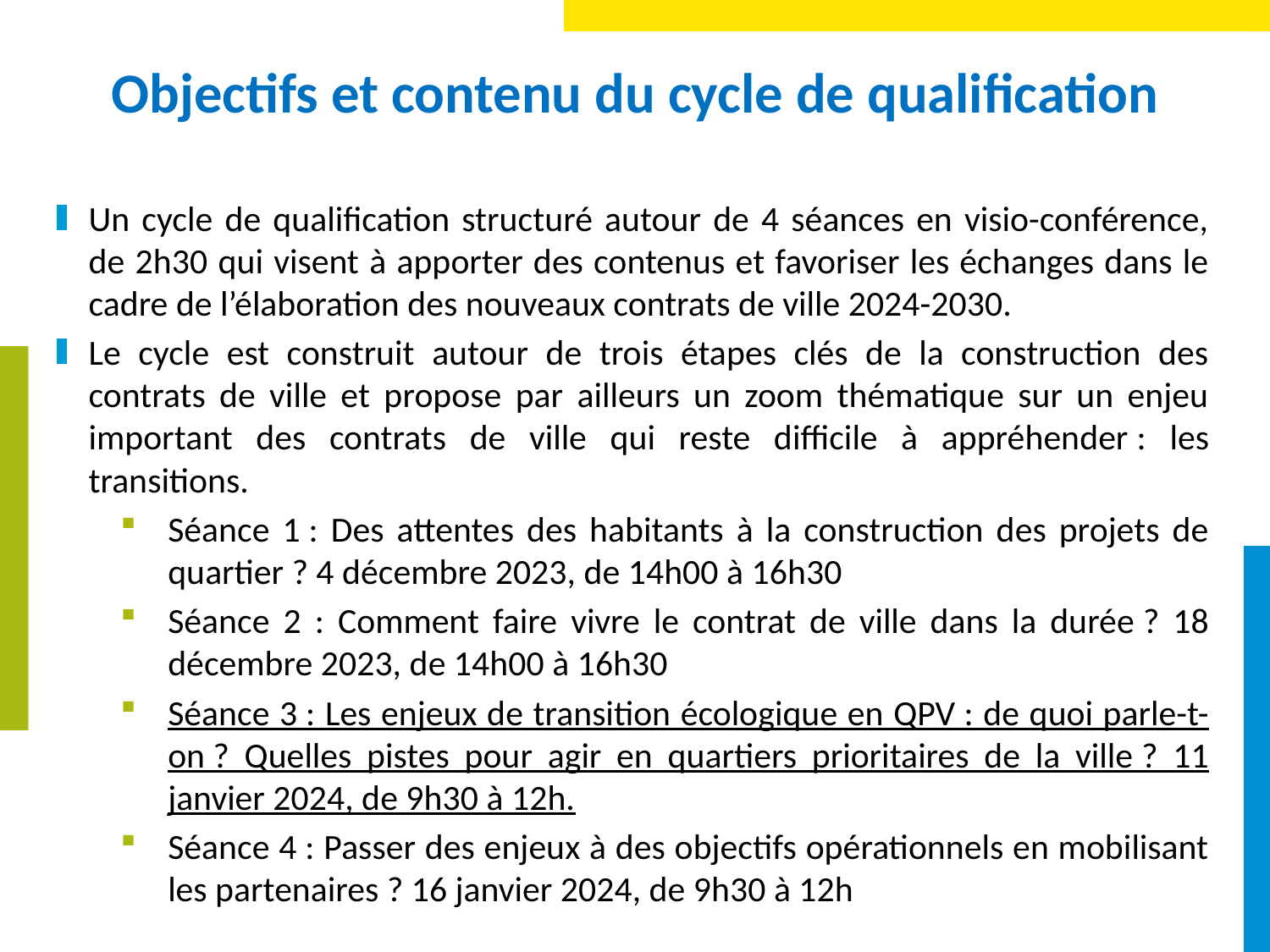

# Objectifs et contenu du cycle de qualification
Un cycle de qualification structuré autour de 4 séances en visio-conférence, de 2h30 qui visent à apporter des contenus et favoriser les échanges dans le cadre de l’élaboration des nouveaux contrats de ville 2024-2030.
Le cycle est construit autour de trois étapes clés de la construction des contrats de ville et propose par ailleurs un zoom thématique sur un enjeu important des contrats de ville qui reste difficile à appréhender : les transitions.
Séance 1 : Des attentes des habitants à la construction des projets de quartier ? 4 décembre 2023, de 14h00 à 16h30
Séance 2 : Comment faire vivre le contrat de ville dans la durée ? 18 décembre 2023, de 14h00 à 16h30
Séance 3 : Les enjeux de transition écologique en QPV : de quoi parle-t-on ? Quelles pistes pour agir en quartiers prioritaires de la ville ? 11 janvier 2024, de 9h30 à 12h.
Séance 4 : Passer des enjeux à des objectifs opérationnels en mobilisant les partenaires ? 16 janvier 2024, de 9h30 à 12h